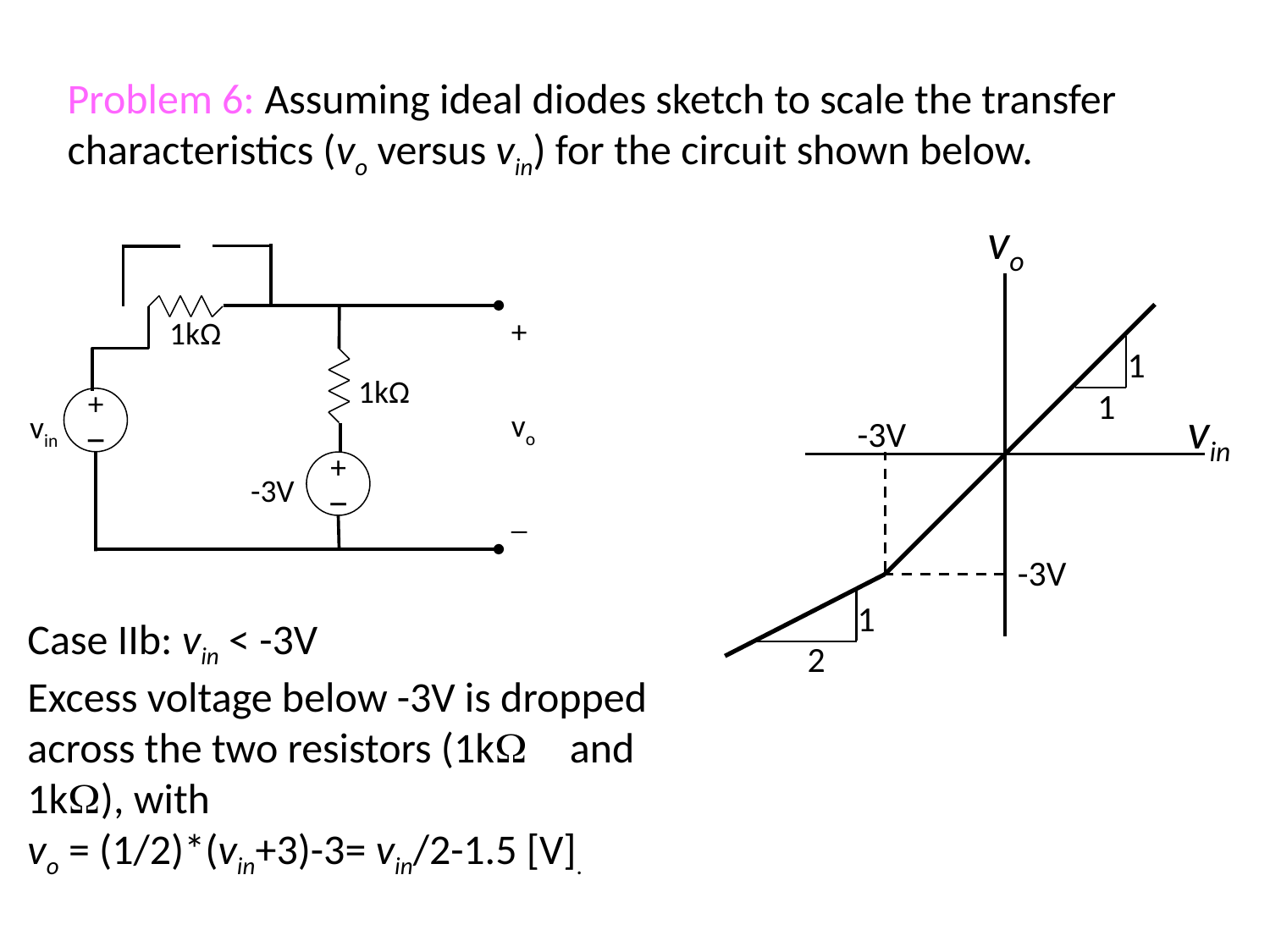

Problem 6: Assuming ideal diodes sketch to scale the transfer characteristics (vo versus vin) for the circuit shown below.
vo
1
1
vin
-3V
-3V
1
2
1kΩ
+

vo

_
1kΩ

+
_
vin

+
_
-3V
Case IIb: vin < -3V
Excess voltage below -3V is dropped across the two resistors (1kΩ  and 1kΩ), with
vo = (1/2)*(vin+3)-3= vin/2-1.5 [V].